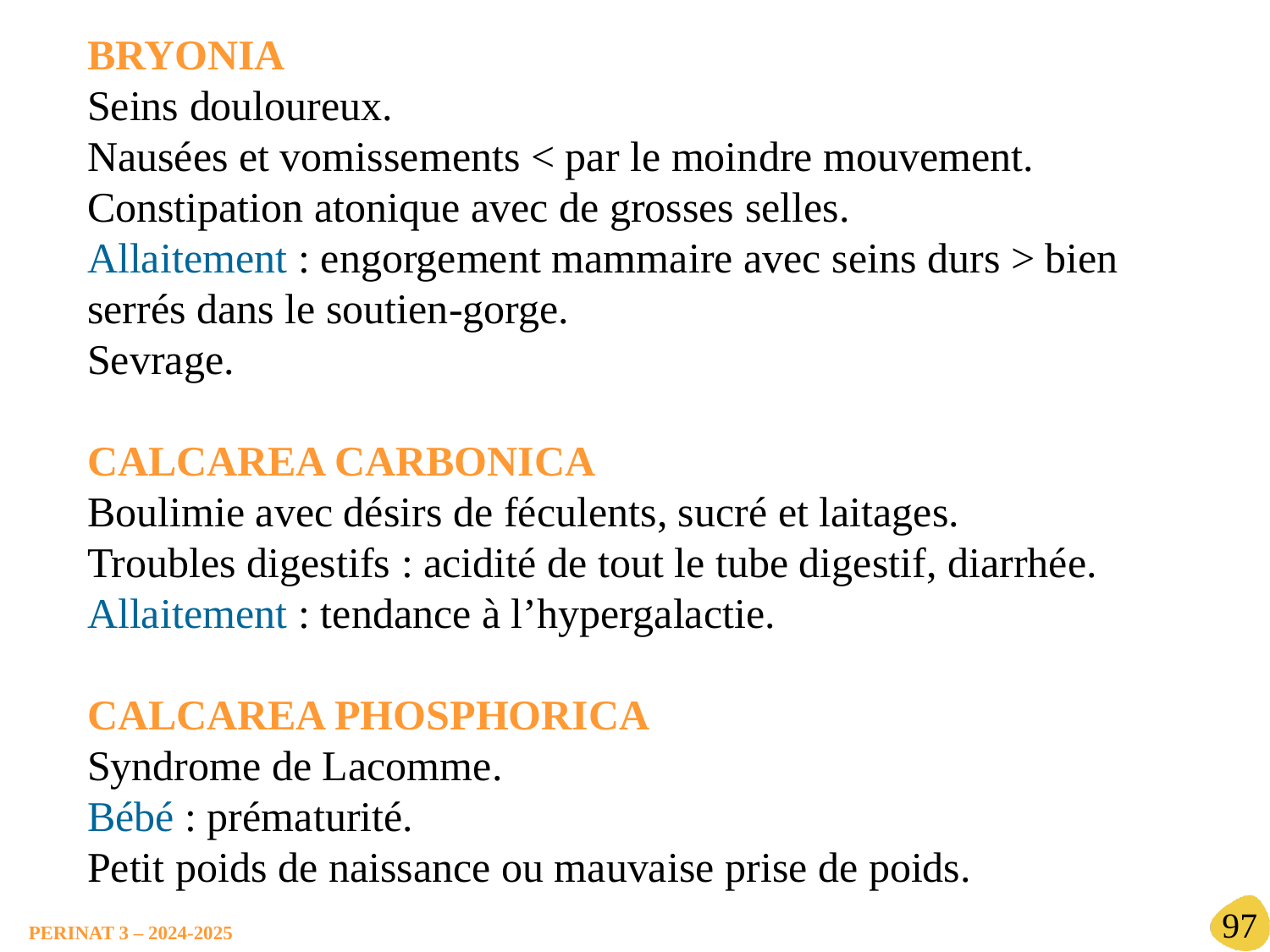

BRYONIA
Seins douloureux.
Nausées et vomissements < par le moindre mouvement.
Constipation atonique avec de grosses selles.
Allaitement : engorgement mammaire avec seins durs > bien serrés dans le soutien-gorge.
Sevrage.

CALCAREA CARBONICA
Boulimie avec désirs de féculents, sucré et laitages.
Troubles digestifs : acidité de tout le tube digestif, diarrhée.
Allaitement : tendance à l’hypergalactie.

CALCAREA PHOSPHORICA
Syndrome de Lacomme.
Bébé : prématurité.
Petit poids de naissance ou mauvaise prise de poids.